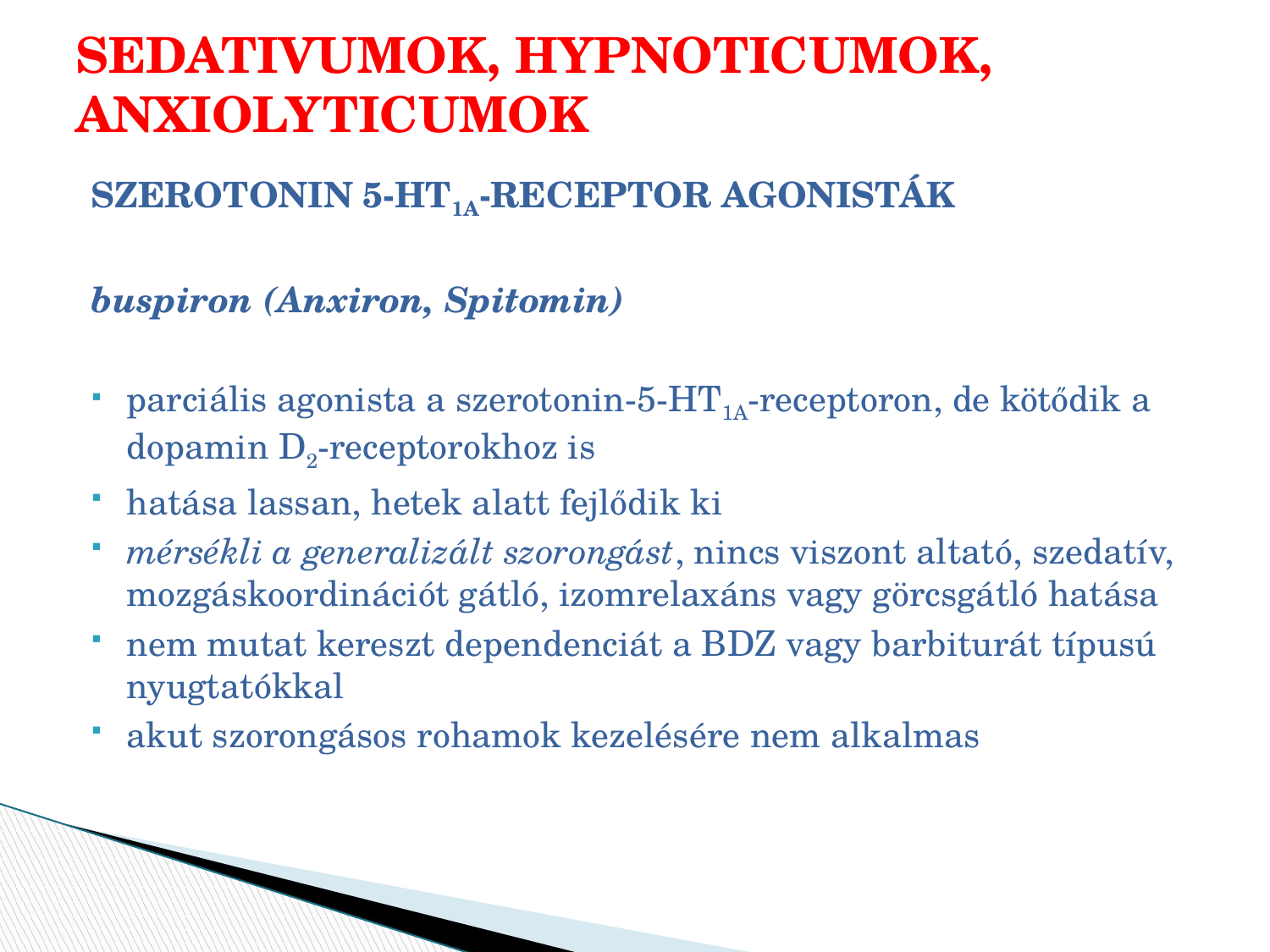

# SEDATIVUMOK, HYPNOTICUMOK, ANXIOLYTICUMOK
SZEROTONIN 5-HT1A-RECEPTOR AGONISTÁK

buspiron (Anxiron, Spitomin)

parciális agonista a szerotonin-5-HT1A-receptoron, de kötődik a dopamin D2-receptorokhoz is
hatása lassan, hetek alatt fejlődik ki
mérsékli a generalizált szorongást, nincs viszont altató, szedatív, mozgáskoordinációt gátló, izomrelaxáns vagy görcsgátló hatása
nem mutat kereszt dependenciát a BDZ vagy barbiturát típusú nyugtatókkal
akut szorongásos rohamok kezelésére nem alkalmas